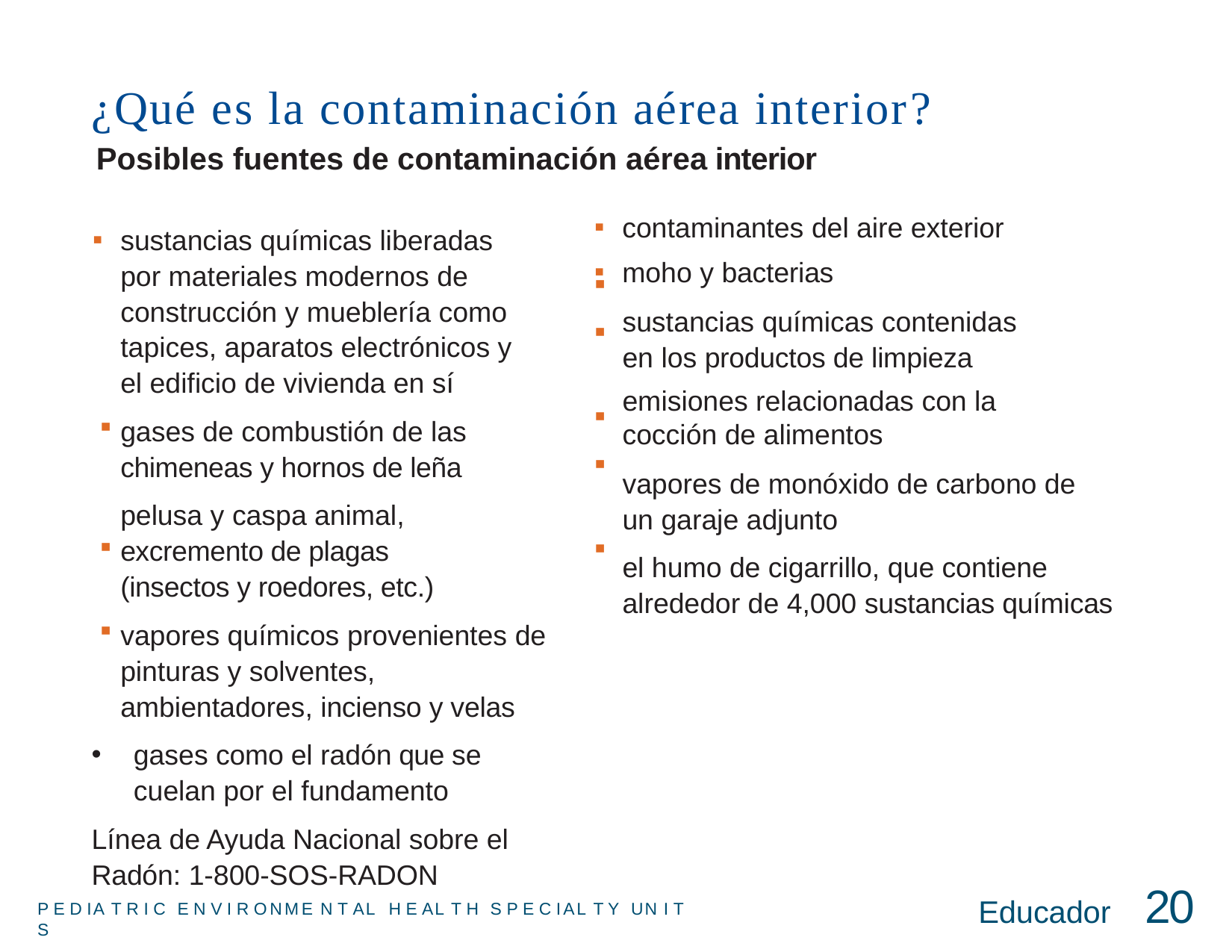

# ¿Qué es la contaminación aérea interior?
Posibles fuentes de contaminación aérea interior
contaminantes del aire exterior
moho y bacterias
sustancias químicas contenidas en los productos de limpieza
emisiones relacionadas con la cocción de alimentos
vapores de monóxido de carbono de un garaje adjunto
el humo de cigarrillo, que contiene alrededor de 4,000 sustancias químicas
sustancias químicas liberadas por materiales modernos de construcción y mueblería como tapices, aparatos electrónicos y el edificio de vivienda en sí
gases de combustión de las chimeneas y hornos de leña
pelusa y caspa animal, excremento de plagas (insectos y roedores, etc.)
vapores químicos provenientes de pinturas y solventes, ambientadores, incienso y velas
gases como el radón que se cuelan por el fundamento
Línea de Ayuda Nacional sobre el Radón: 1-800-SOS-RADON
■
■
■
■
■
■
■
■
Educador	20
P E D IA T R I C E N V I R ONME N T AL H E AL T H S P E C IAL T Y UN I T S